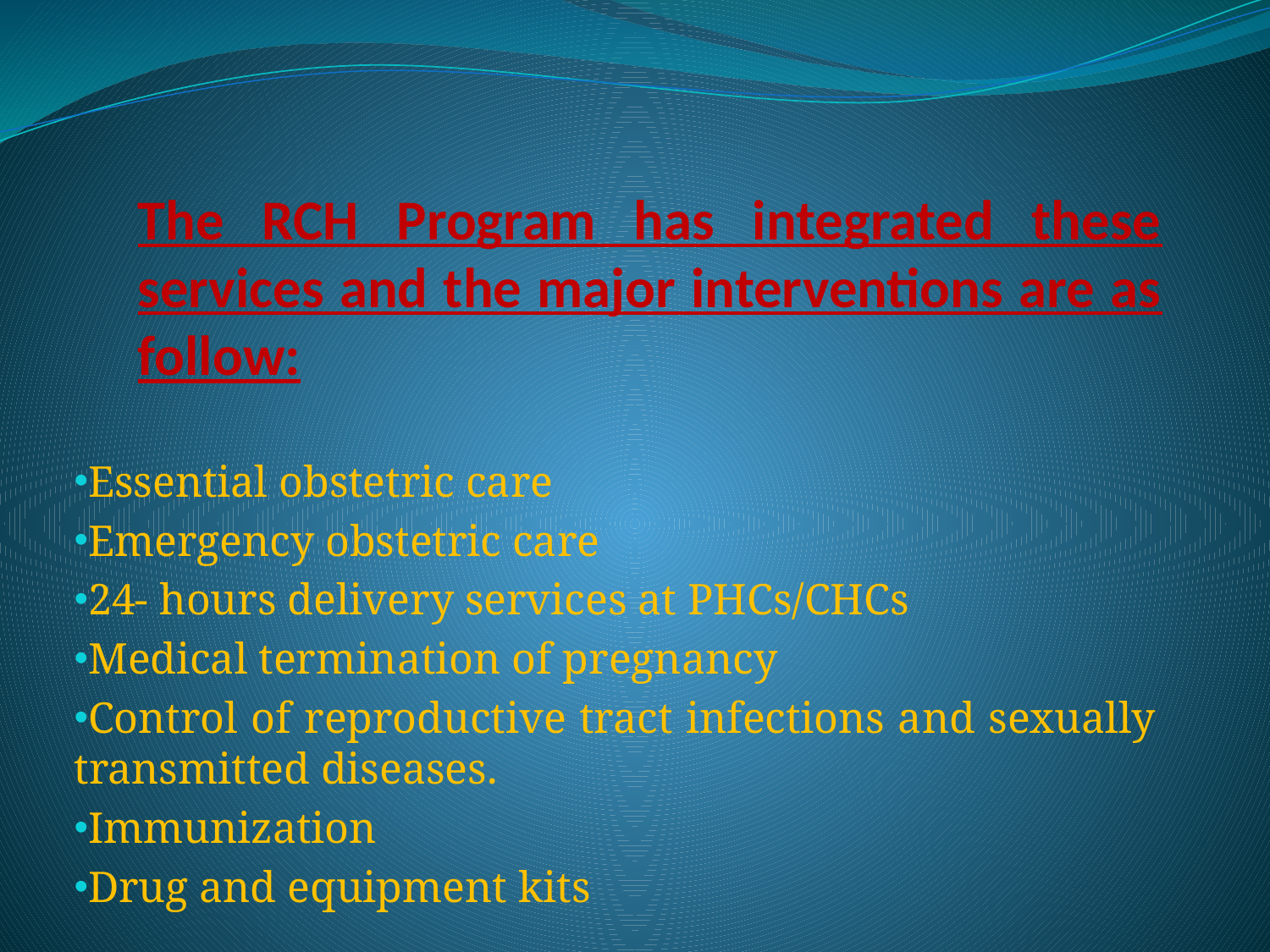

# The RCH Program has integrated these services and the major interventions are as follow:
Essential obstetric care
Emergency obstetric care
24- hours delivery services at PHCs/CHCs
Medical termination of pregnancy
Control of reproductive tract infections and sexually transmitted diseases.
Immunization
Drug and equipment kits